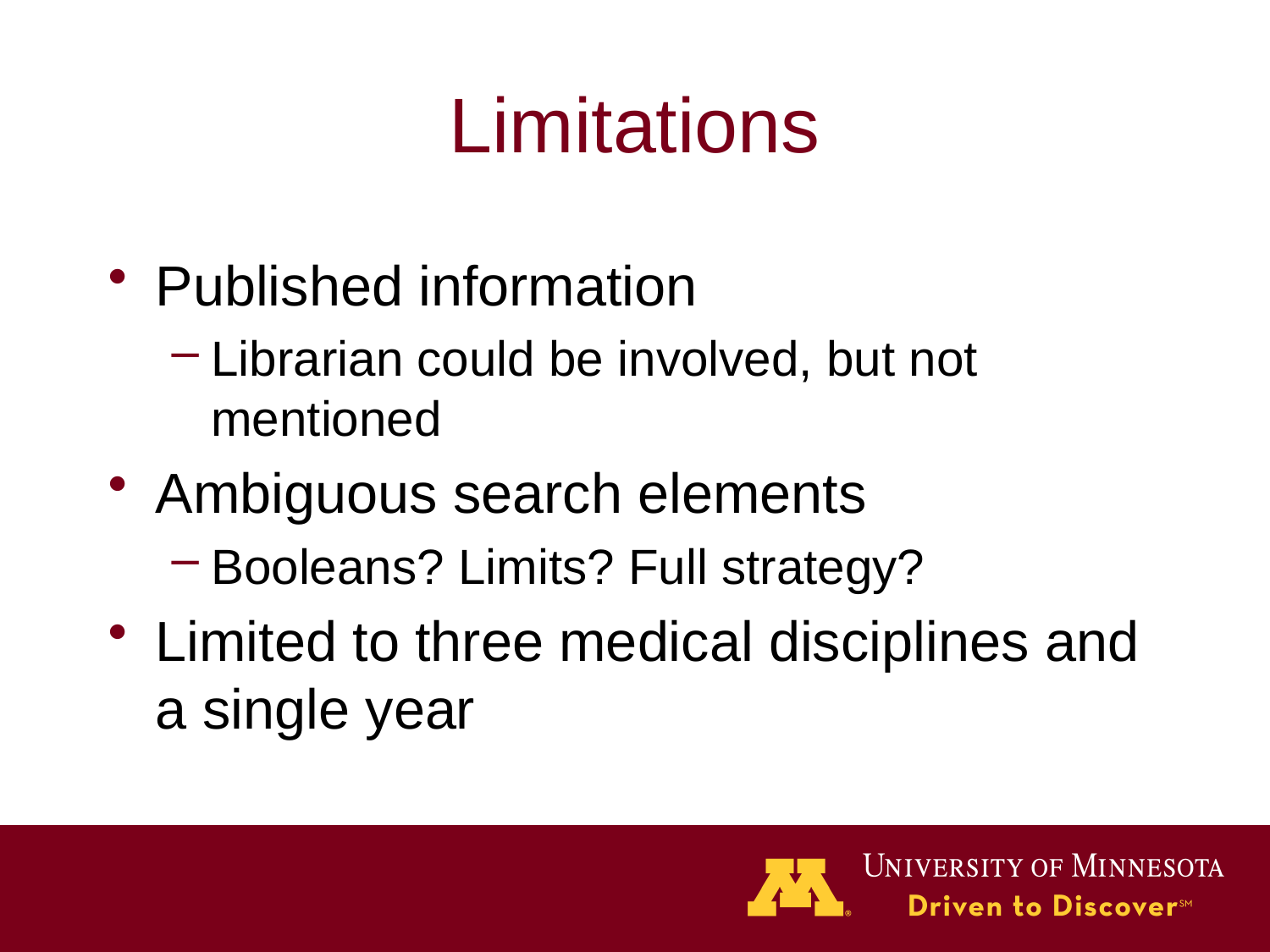

# Limitations
Published information
Librarian could be involved, but not mentioned
Ambiguous search elements
Booleans? Limits? Full strategy?
Limited to three medical disciplines and a single year